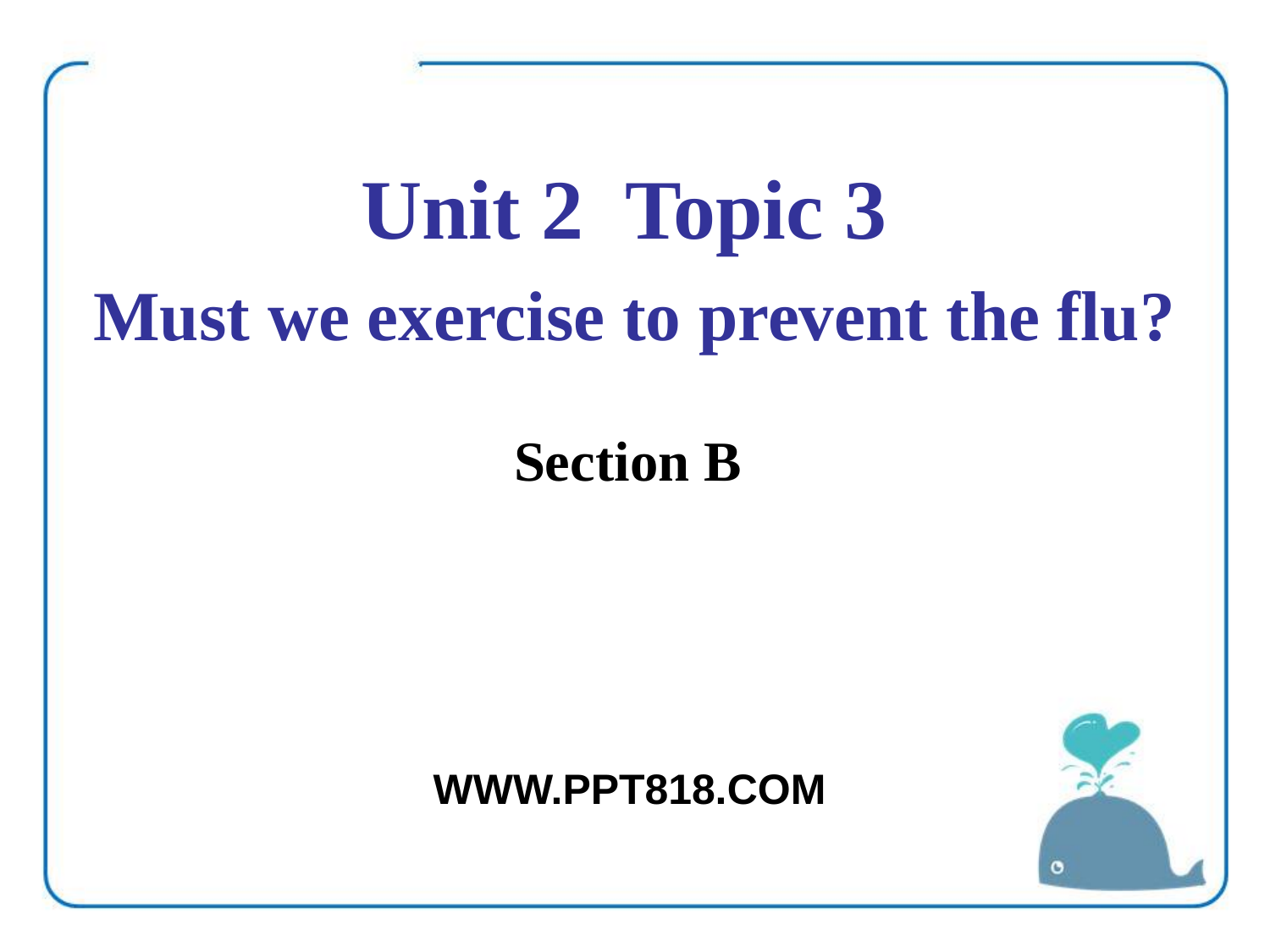

Unit 2  Topic 3
Must we exercise to prevent the flu?

Section B
WWW.PPT818.COM